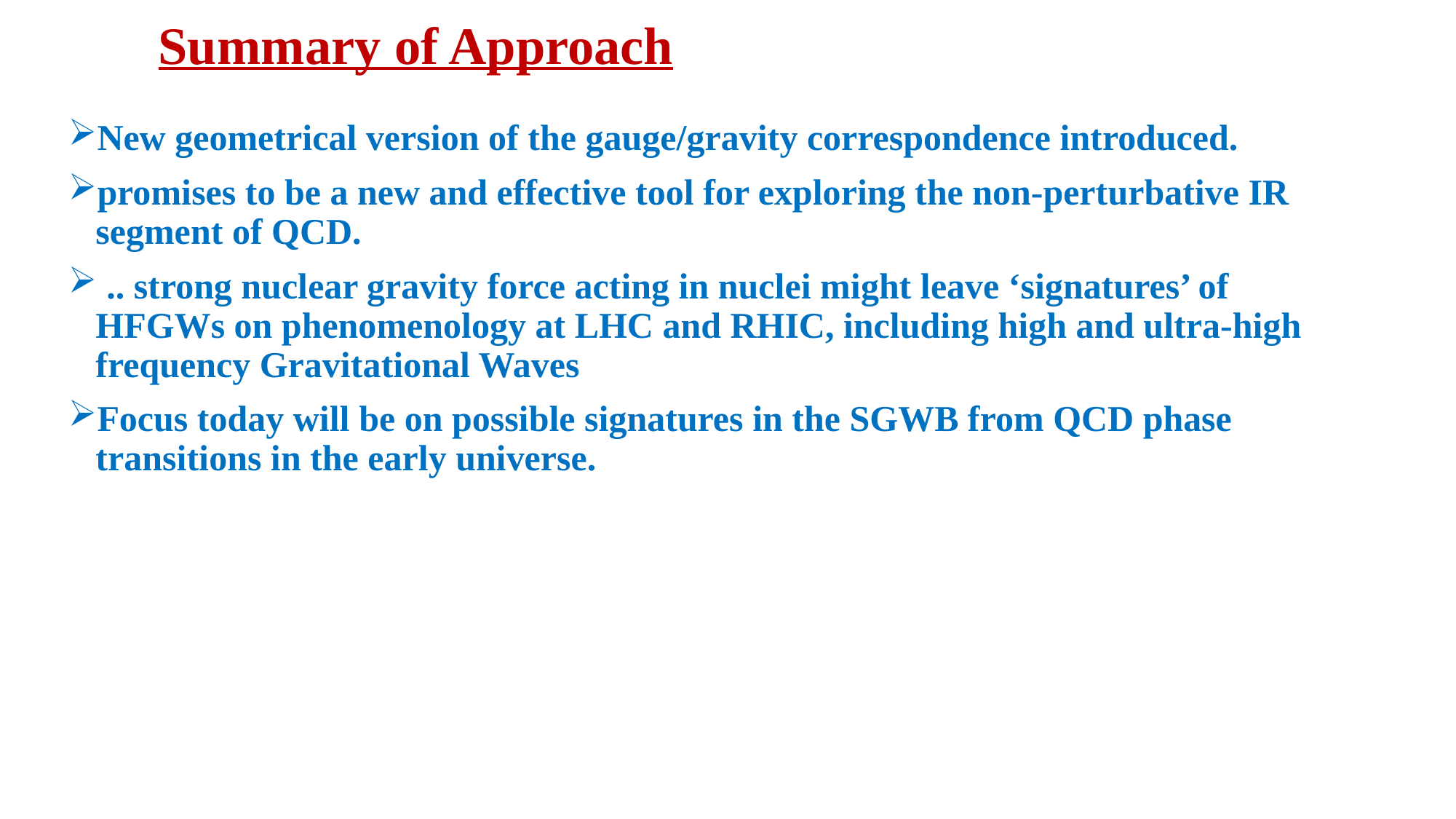

# Summary of Approach
New geometrical version of the gauge/gravity correspondence introduced.
promises to be a new and effective tool for exploring the non-perturbative IR segment of QCD.
 .. strong nuclear gravity force acting in nuclei might leave ‘signatures’ of HFGWs on phenomenology at LHC and RHIC, including high and ultra-high frequency Gravitational Waves
Focus today will be on possible signatures in the SGWB from QCD phase transitions in the early universe.